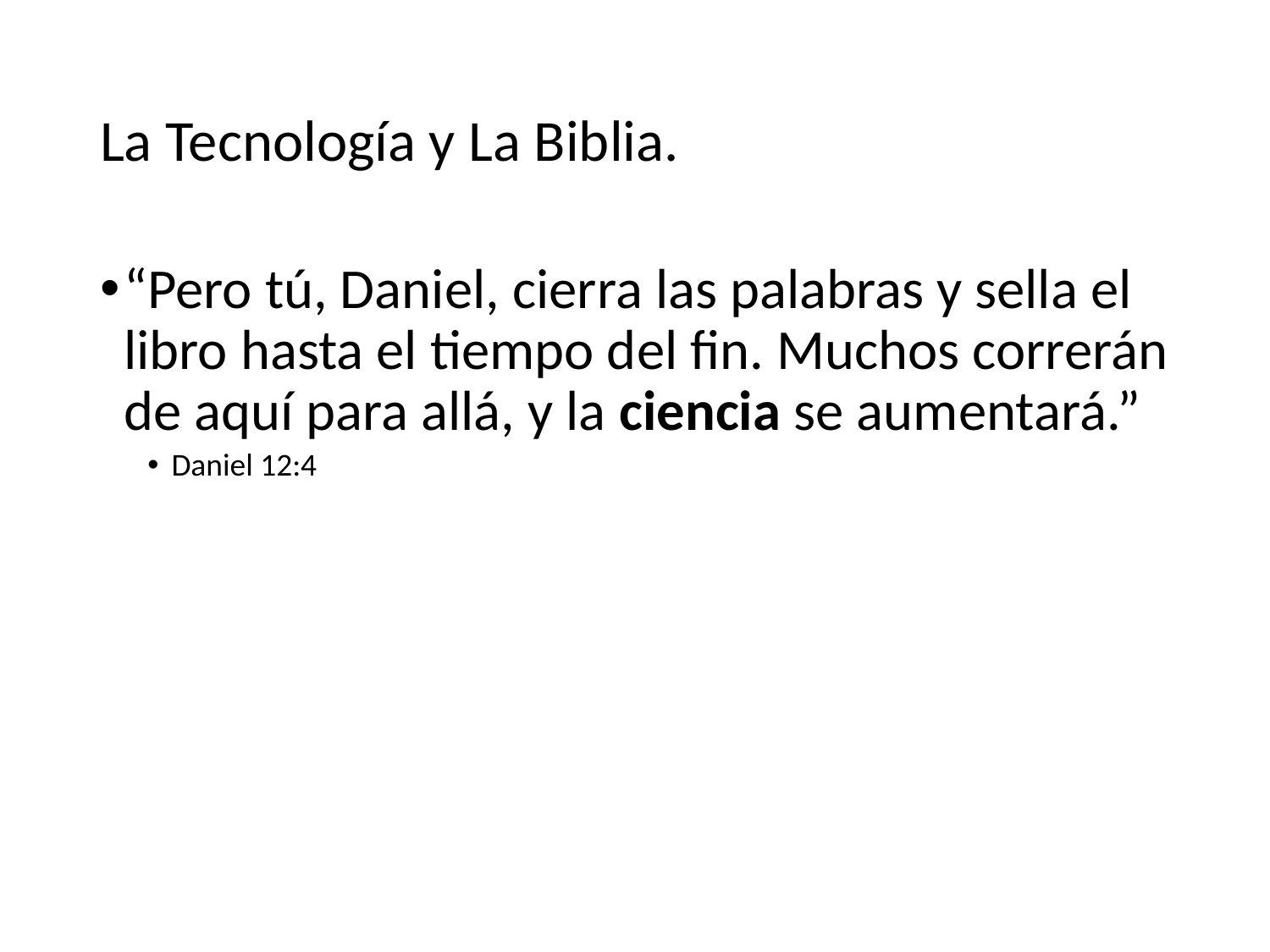

# La Tecnología y La Biblia.
“Pero tú, Daniel, cierra las palabras y sella el libro hasta el tiempo del fin. Muchos correrán de aquí para allá, y la ciencia se aumentará.”
Daniel 12:4